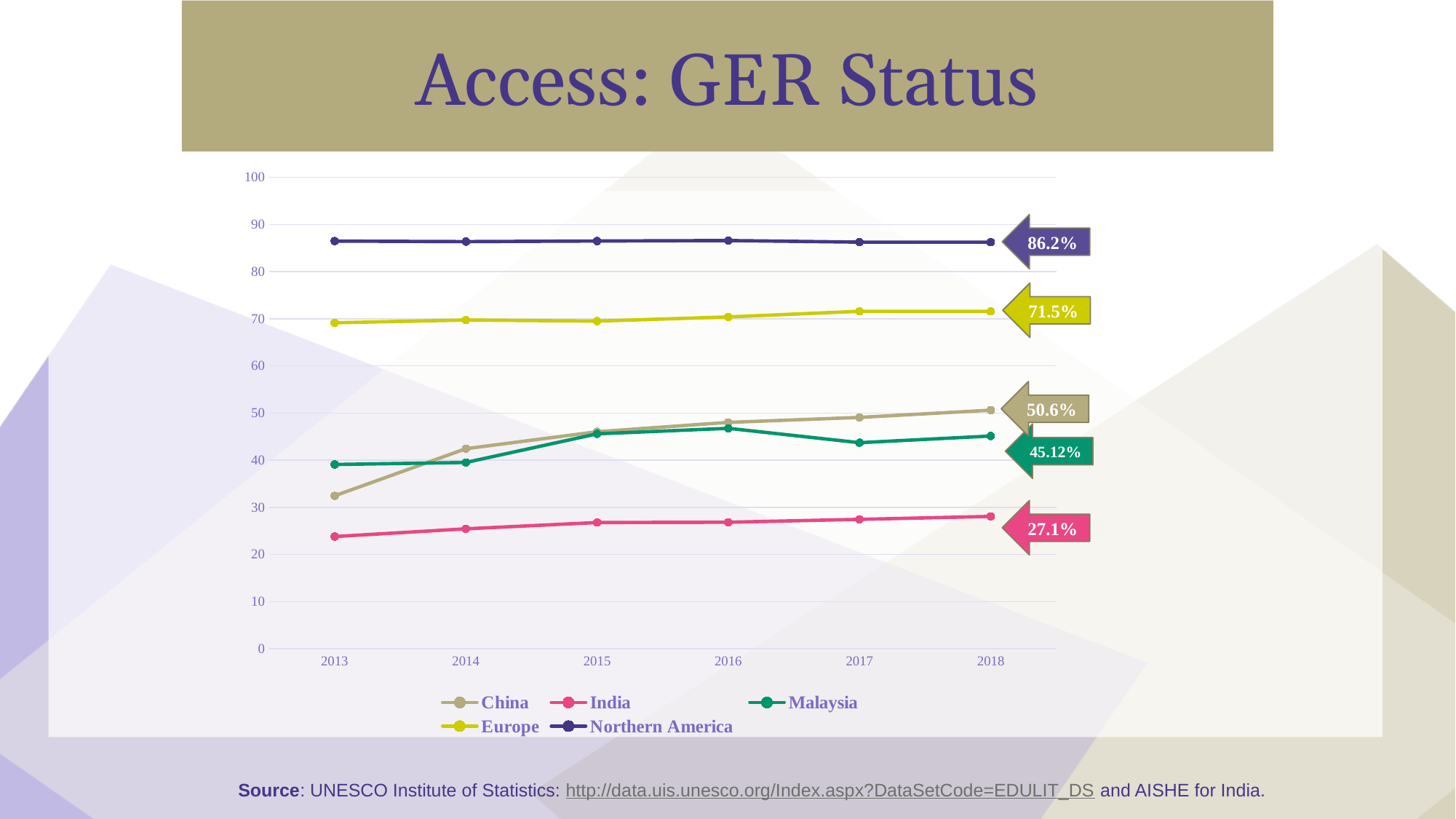

# Access: GER Status

### Chart

| Category | China | India | Malaysia | Europe | Northern America  |
|---|---|---|---|---|---|
| 2013 | 32.43367 | 23.79483 | 39.07458 | 69.14468 | 86.4798 |
| 2014 | 42.43073 | 25.43213 | 39.50857 | 69.73056 | 86.37099 |
| 2015 | 46.04043 | 26.76899 | 45.59271 | 69.50785 | 86.49361 |
| 2016 | 48.01902 | 26.82922 | 46.7621 | 70.39122 | 86.59705 |
| 2017 | 49.07326 | 27.44213 | 43.71518 | 71.5799 | 86.25937 |
| 2018 | 50.60444 | 28.06055 | 45.12539 | 71.56063 | 86.25968 |

86.2%
71.5%
50.6%
45.12%
27.1%
Source: UNESCO Institute of Statistics: http://data.uis.unesco.org/Index.aspx?DataSetCode=EDULIT_DS and AISHE for India.